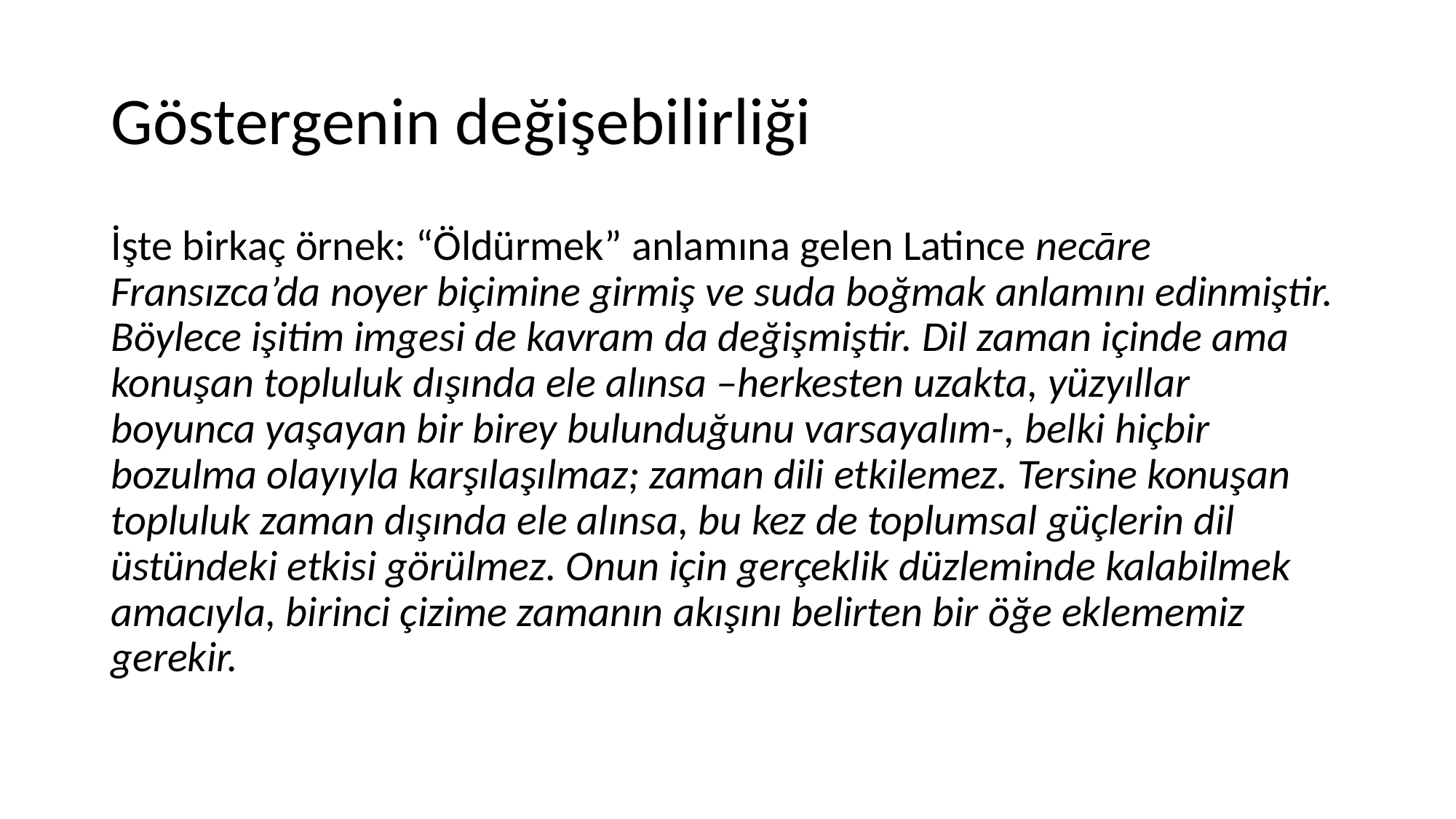

# Göstergenin değişebilirliği
İşte birkaç örnek: “Öldürmek” anlamına gelen Latince necāre Fransızca’da noyer biçimine girmiş ve suda boğmak anlamını edinmiştir. Böylece işitim imgesi de kavram da değişmiştir. Dil zaman içinde ama konuşan topluluk dışında ele alınsa –herkesten uzakta, yüzyıllar boyunca yaşayan bir birey bulunduğunu varsayalım-, belki hiçbir bozulma olayıyla karşılaşılmaz; zaman dili etkilemez. Tersine konuşan topluluk zaman dışında ele alınsa, bu kez de toplumsal güçlerin dil üstündeki etkisi görülmez. Onun için gerçeklik düzleminde kalabilmek amacıyla, birinci çizime zamanın akışını belirten bir öğe eklememiz gerekir.